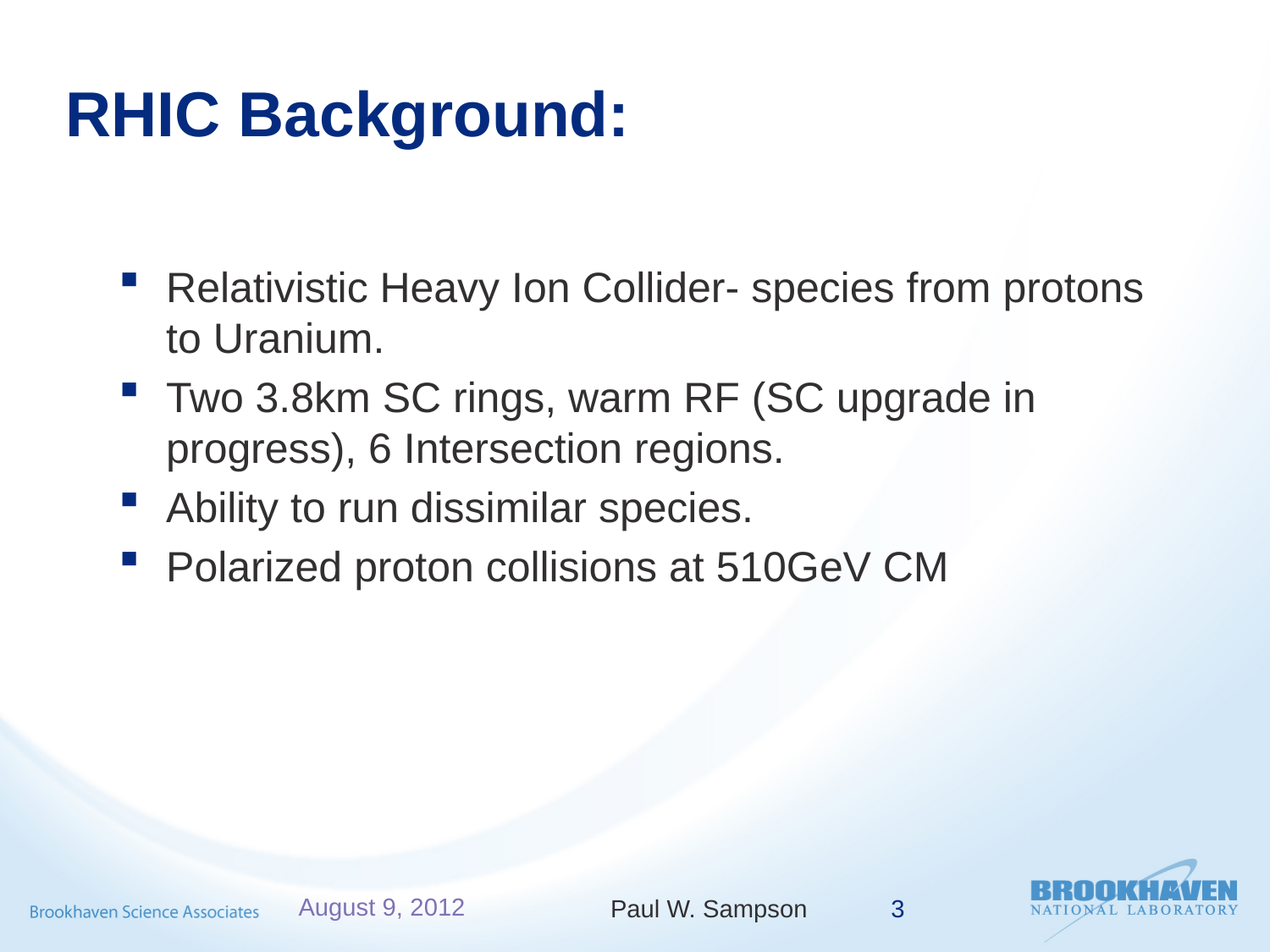

# RHIC Background:
Relativistic Heavy Ion Collider- species from protons to Uranium.
Two 3.8km SC rings, warm RF (SC upgrade in progress), 6 Intersection regions.
Ability to run dissimilar species.
Polarized proton collisions at 510GeV CM
August 9, 2012
Paul W. Sampson
3